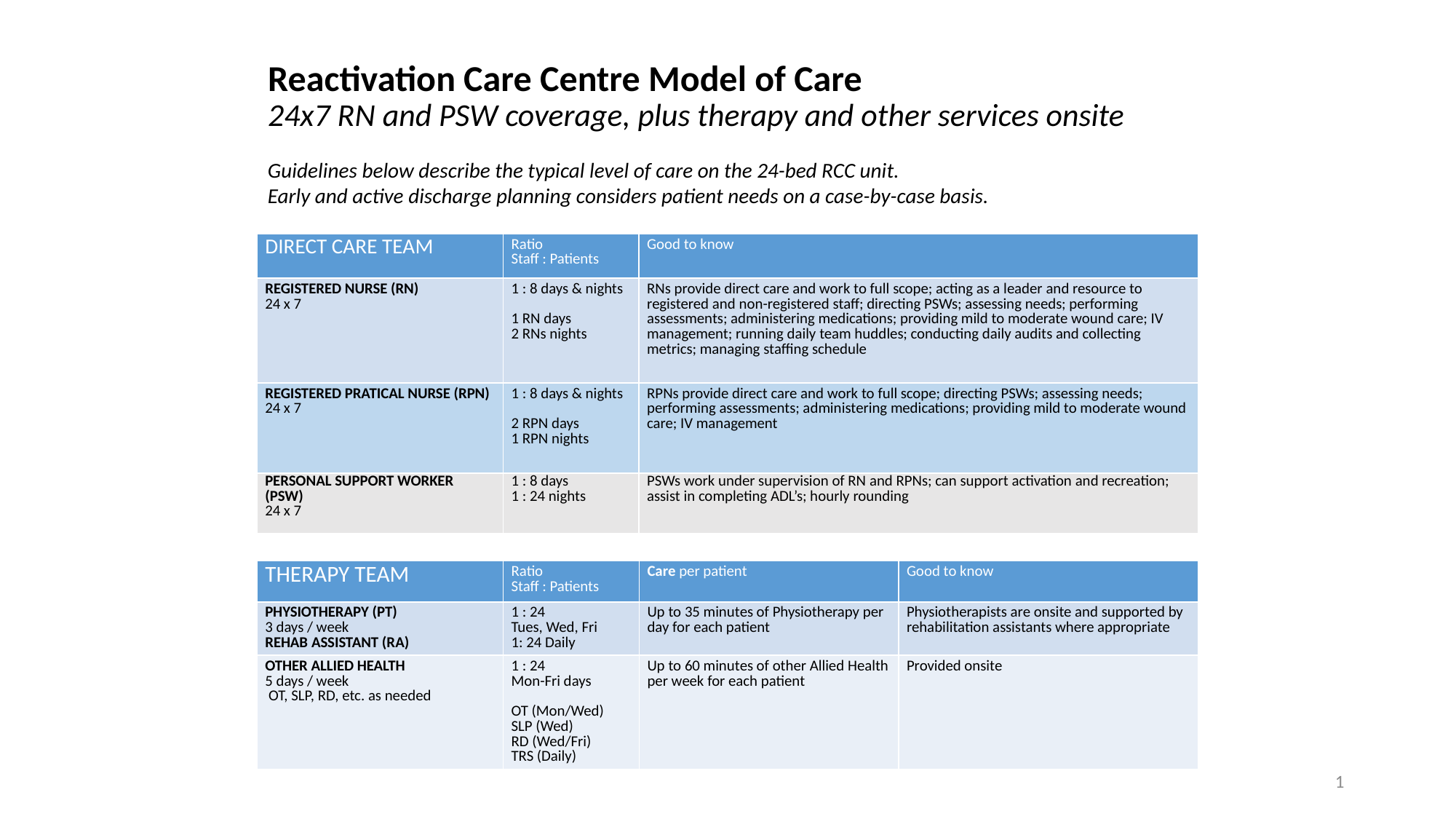

# Reactivation Care Centre Model of Care 24x7 RN and PSW coverage, plus therapy and other services onsite
Guidelines below describe the typical level of care on the 24-bed RCC unit.
Early and active discharge planning considers patient needs on a case-by-case basis.
| DIRECT CARE TEAM | Ratio Staff : Patients | Good to know |
| --- | --- | --- |
| REGISTERED NURSE (RN) 24 x 7 | 1 : 8 days & nights 1 RN days 2 RNs nights | RNs provide direct care and work to full scope; acting as a leader and resource to registered and non-registered staff; directing PSWs; assessing needs; performing assessments; administering medications; providing mild to moderate wound care; IV management; running daily team huddles; conducting daily audits and collecting metrics; managing staffing schedule |
| REGISTERED PRATICAL NURSE (RPN) 24 x 7 | 1 : 8 days & nights 2 RPN days 1 RPN nights | RPNs provide direct care and work to full scope; directing PSWs; assessing needs; performing assessments; administering medications; providing mild to moderate wound care; IV management |
| --- | --- | --- |
| PERSONAL SUPPORT WORKER (PSW) 24 x 7 | 1 : 8 days 1 : 24 nights | PSWs work under supervision of RN and RPNs; can support activation and recreation; assist in completing ADL’s; hourly rounding |
| --- | --- | --- |
| THERAPY TEAM | Ratio Staff : Patients | Care per patient | Good to know |
| --- | --- | --- | --- |
| PHYSIOTHERAPY (PT) 3 days / week REHAB ASSISTANT (RA) | 1 : 24 Tues, Wed, Fri 1: 24 Daily | Up to 35 minutes of Physiotherapy per day for each patient | Physiotherapists are onsite and supported by rehabilitation assistants where appropriate |
| OTHER ALLIED HEALTH 5 days / week OT, SLP, RD, etc. as needed | 1 : 24 Mon-Fri days OT (Mon/Wed) SLP (Wed) RD (Wed/Fri) TRS (Daily) | Up to 60 minutes of other Allied Health per week for each patient | Provided onsite |
1